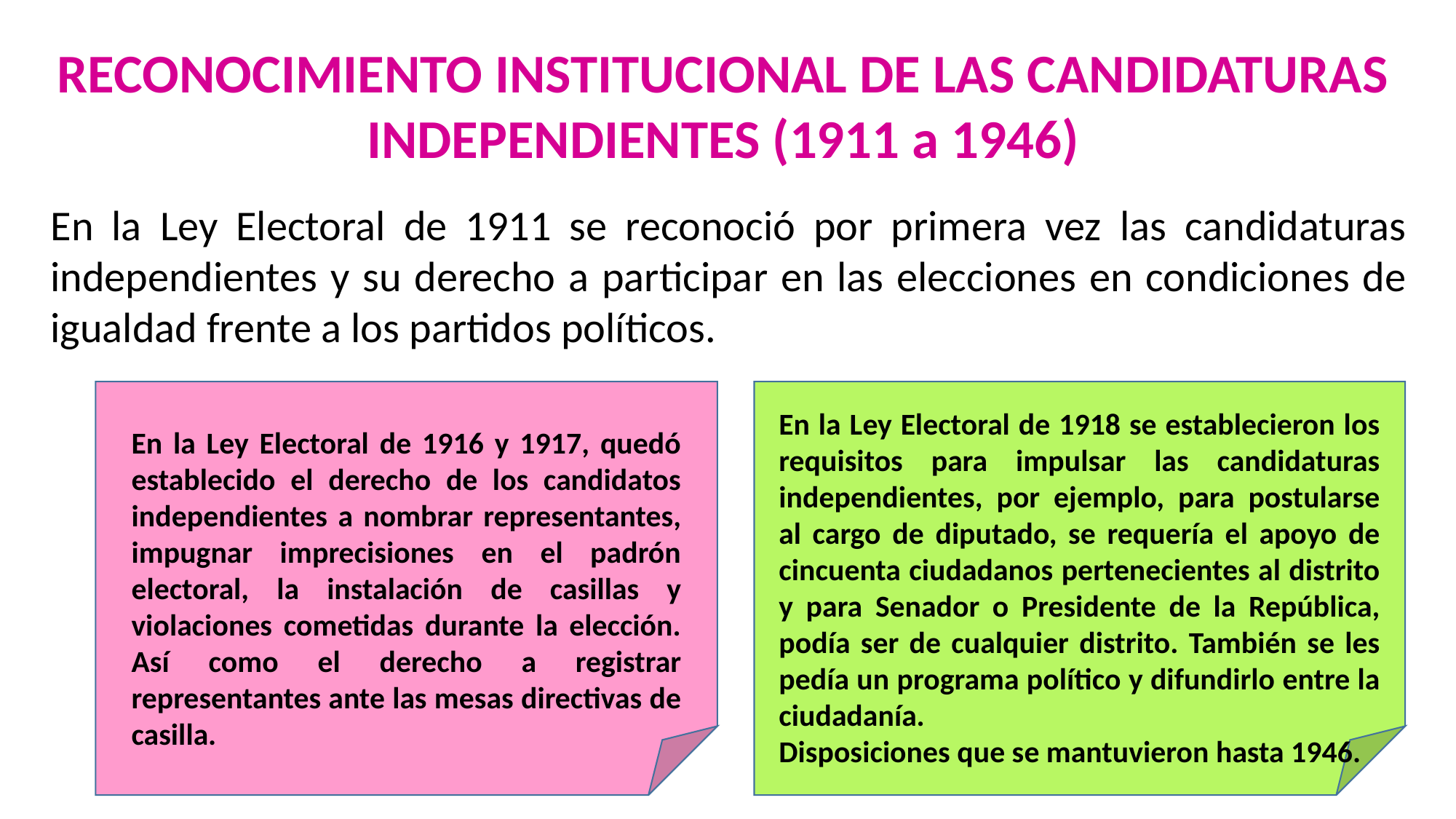

RECONOCIMIENTO INSTITUCIONAL DE LAS CANDIDATURAS INDEPENDIENTES (1911 a 1946)
En la Ley Electoral de 1911 se reconoció por primera vez las candidaturas independientes y su derecho a participar en las elecciones en condiciones de igualdad frente a los partidos políticos.

En la Ley Electoral de 1918 se establecieron los requisitos para impulsar las candidaturas independientes, por ejemplo, para postularse al cargo de diputado, se requería el apoyo de cincuenta ciudadanos pertenecientes al distrito y para Senador o Presidente de la República, podía ser de cualquier distrito. También se les pedía un programa político y difundirlo entre la ciudadanía.
Disposiciones que se mantuvieron hasta 1946.
En la Ley Electoral de 1916 y 1917, quedó establecido el derecho de los candidatos independientes a nombrar representantes, impugnar imprecisiones en el padrón electoral, la instalación de casillas y violaciones cometidas durante la elección. Así como el derecho a registrar representantes ante las mesas directivas de casilla.